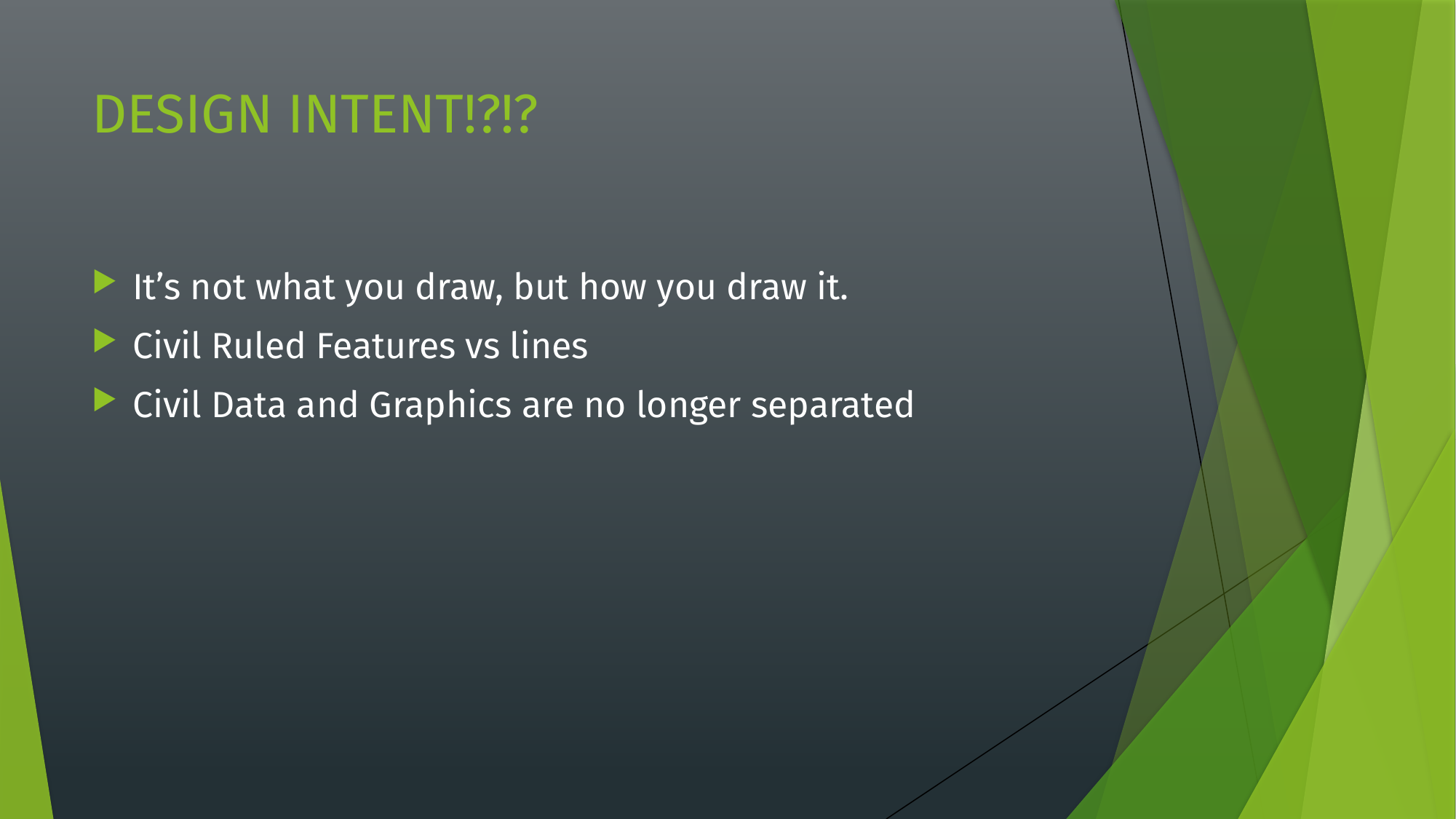

# DESIGN INTENT!?!?
It’s not what you draw, but how you draw it.
Civil Ruled Features vs lines
Civil Data and Graphics are no longer separated